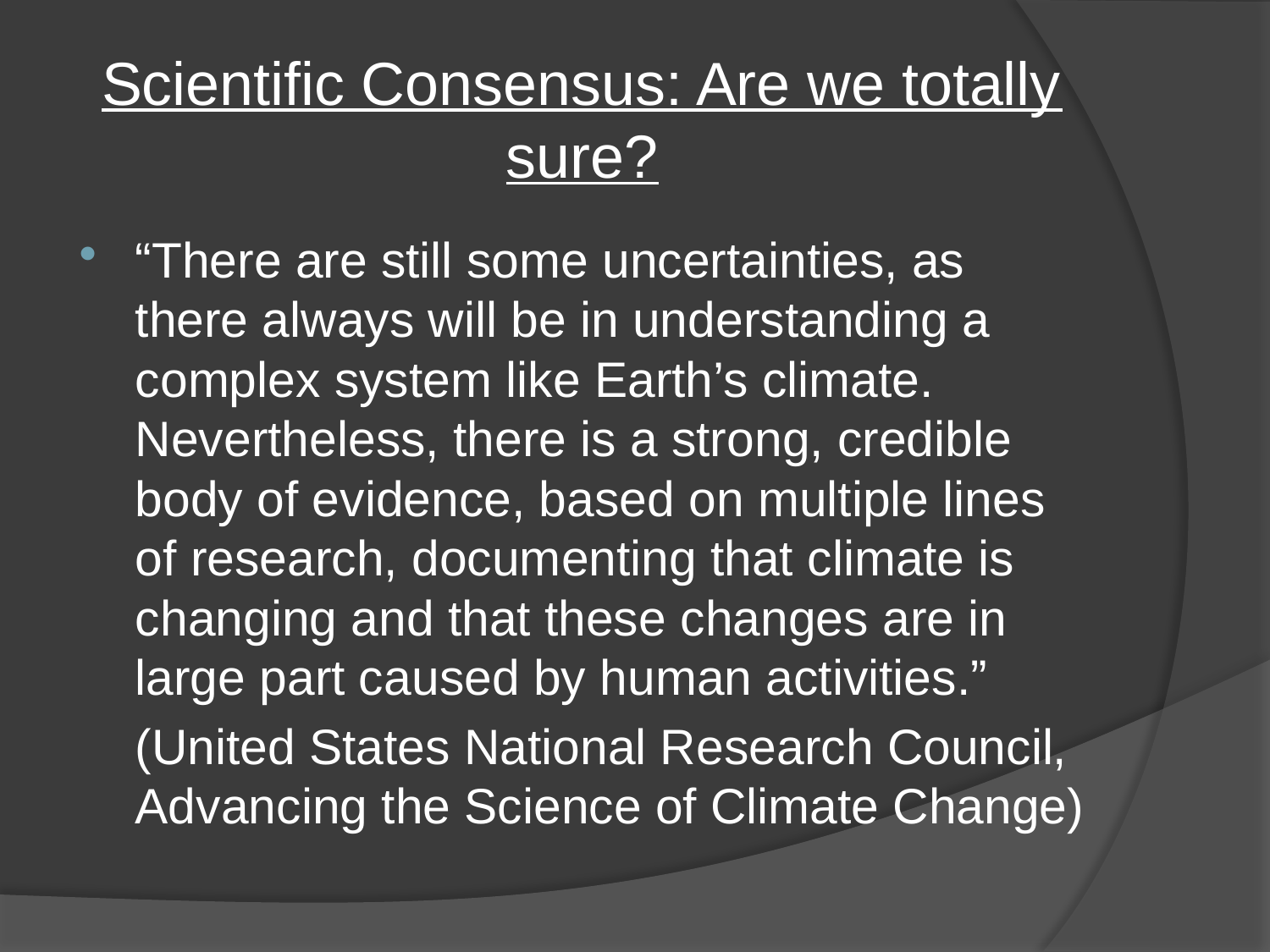

# Scientific Consensus: Are we totally sure?
“There are still some uncertainties, as there always will be in understanding a complex system like Earth’s climate. Nevertheless, there is a strong, credible body of evidence, based on multiple lines of research, documenting that climate is changing and that these changes are in large part caused by human activities.”
	(United States National Research Council, Advancing the Science of Climate Change)